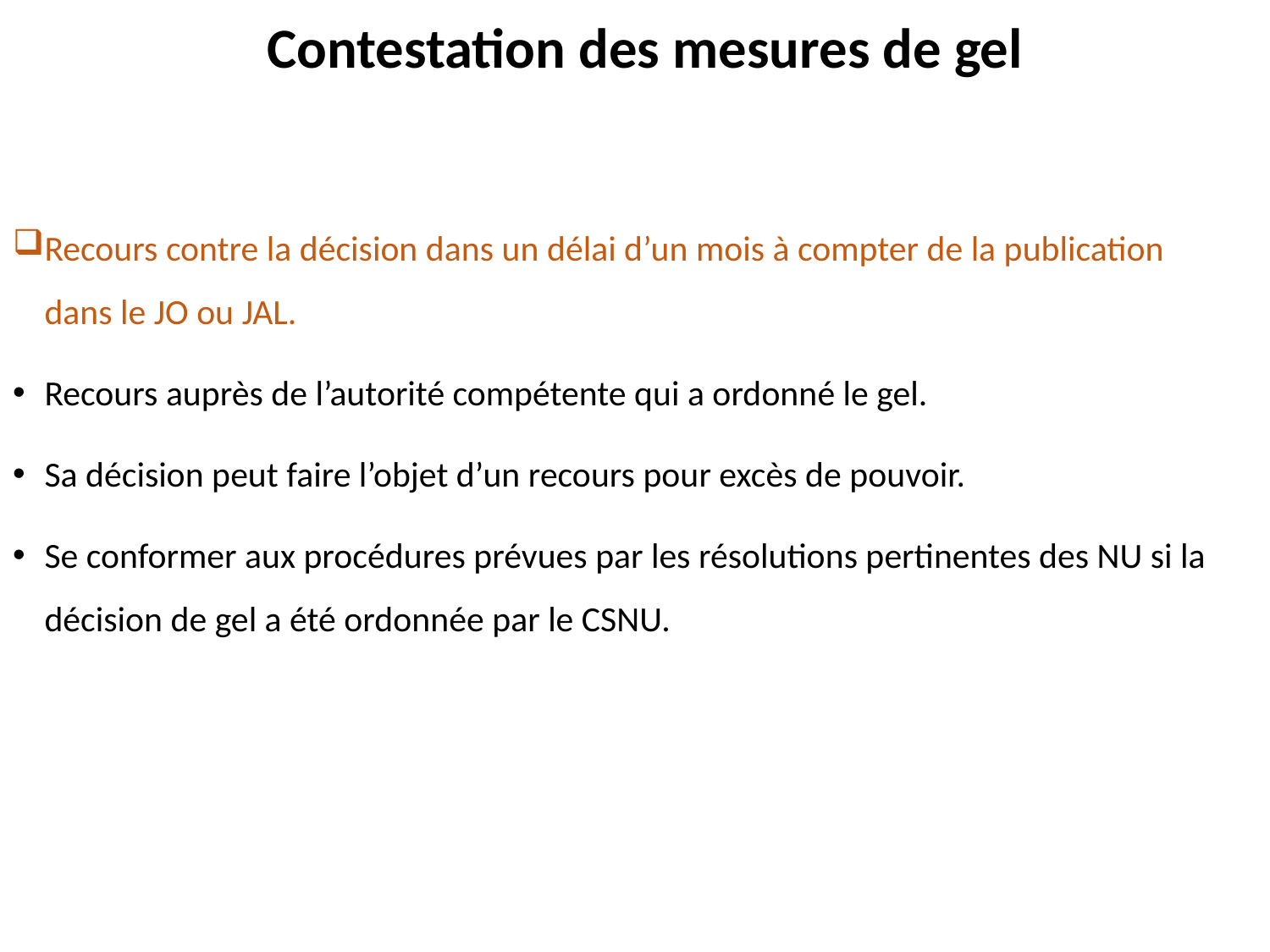

# Contestation des mesures de gel
Recours contre la décision dans un délai d’un mois à compter de la publication dans le JO ou JAL.
Recours auprès de l’autorité compétente qui a ordonné le gel.
Sa décision peut faire l’objet d’un recours pour excès de pouvoir.
Se conformer aux procédures prévues par les résolutions pertinentes des NU si la décision de gel a été ordonnée par le CSNU.